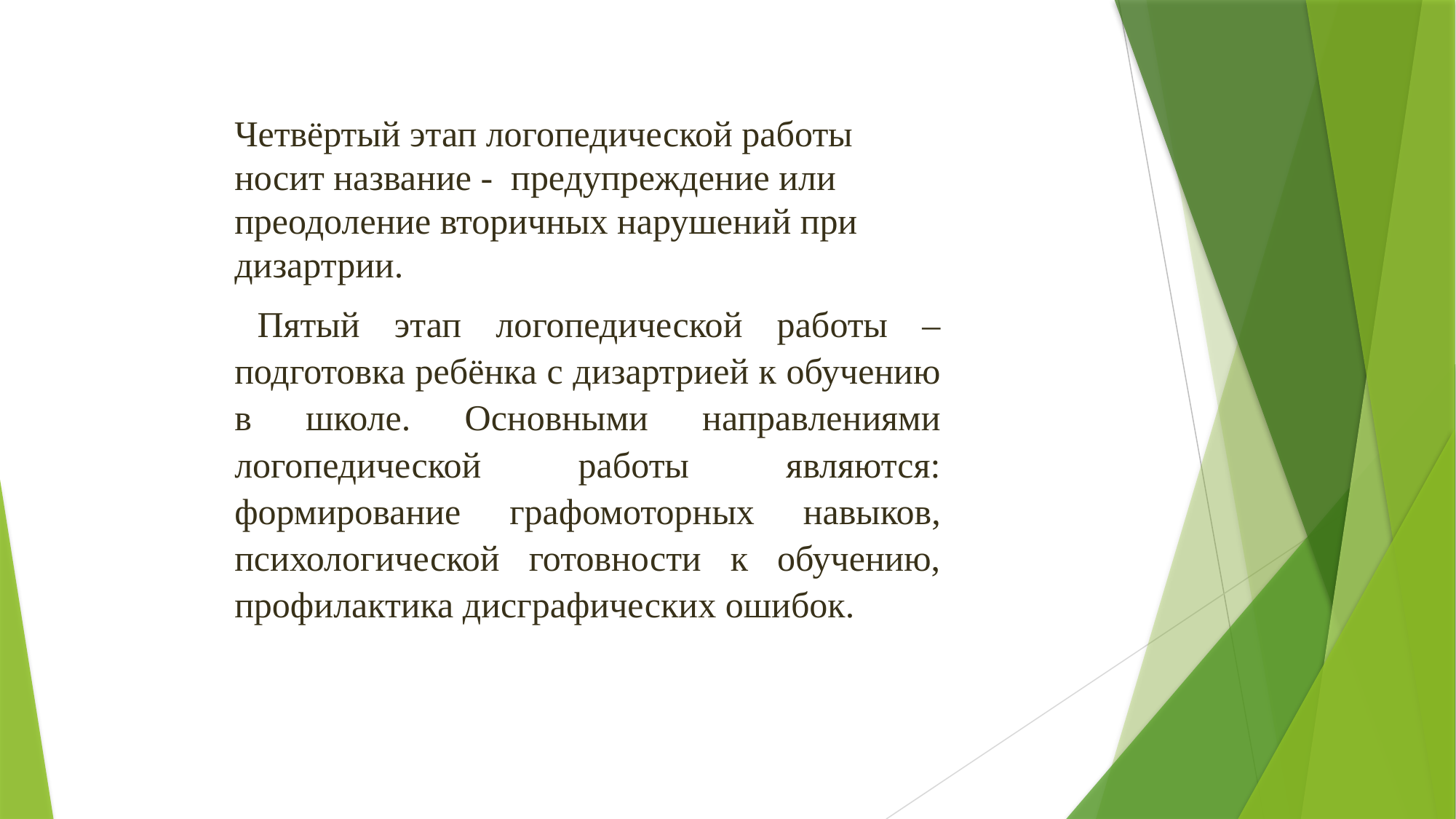

Четвёртый этап логопедической работы носит название -  предупреждение или преодоление вторичных нарушений при дизартрии.
Пятый этап логопедической работы – подготовка ребёнка с дизартрией к обучению в школе. Основными направлениями логопедической работы являются: формирование графомоторных навыков, психологической готовности к обучению, профилактика дисграфических ошибок.